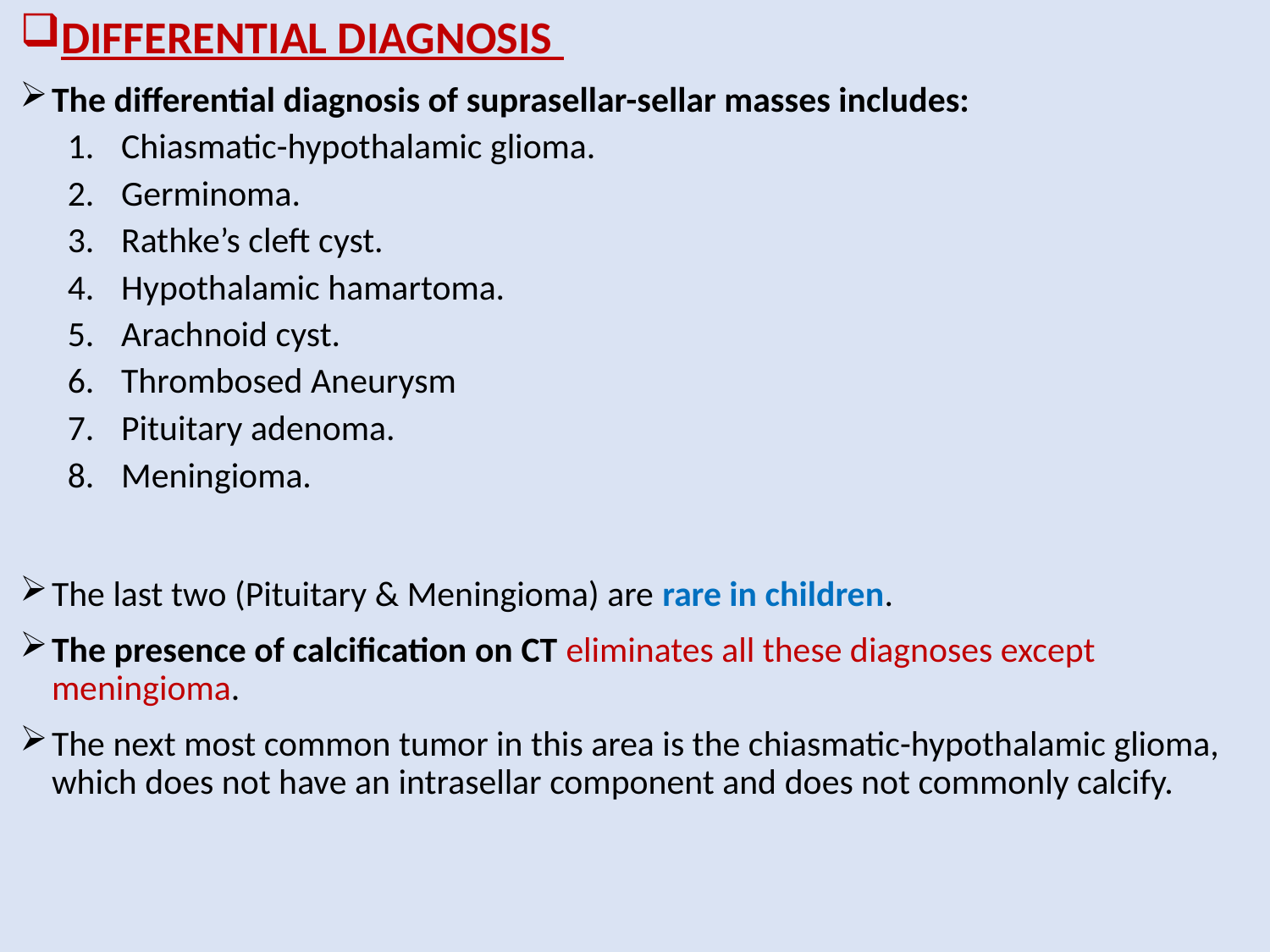

DIFFERENTIAL DIAGNOSIS
The differential diagnosis of suprasellar-sellar masses includes:
Chiasmatic-hypothalamic glioma.
Germinoma.
Rathke’s cleft cyst.
Hypothalamic hamartoma.
Arachnoid cyst.
Thrombosed Aneurysm
Pituitary adenoma.
Meningioma.

The last two (Pituitary & Meningioma) are rare in children.
The presence of calcification on CT eliminates all these diagnoses except meningioma.
The next most common tumor in this area is the chiasmatic-hypothalamic glioma, which does not have an intrasellar component and does not commonly calcify.